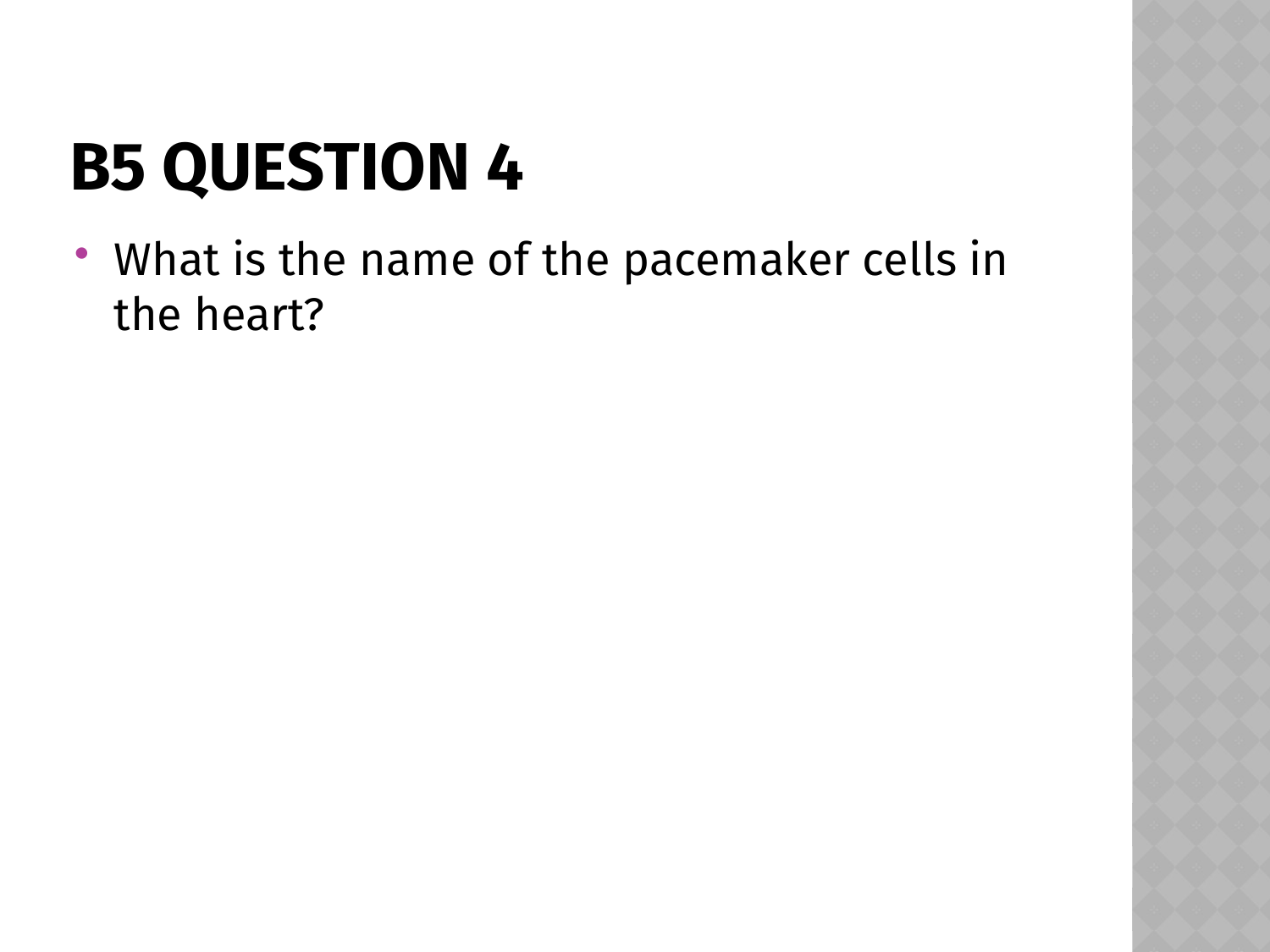

# B5 Question 4
What is the name of the pacemaker cells in the heart?